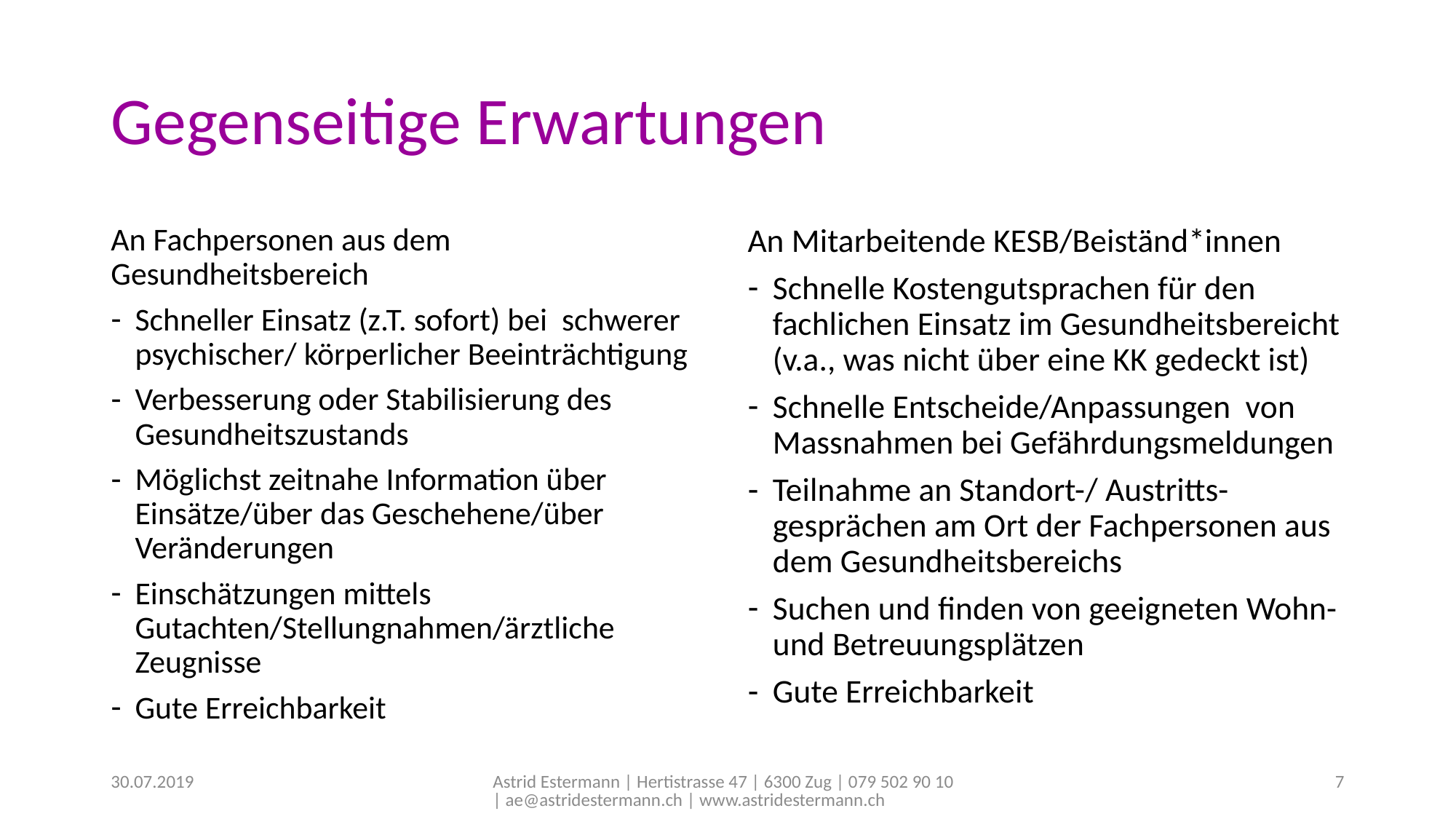

# Gegenseitige Erwartungen
An Fachpersonen aus dem Gesundheitsbereich
Schneller Einsatz (z.T. sofort) bei  schwerer psychischer/ körperlicher Beeinträchtigung
Verbesserung oder Stabilisierung des Gesundheitszustands
Möglichst zeitnahe Information über Einsätze/über das Geschehene/über Veränderungen
Einschätzungen mittels Gutachten/Stellungnahmen/ärztliche Zeugnisse
Gute Erreichbarkeit

An Mitarbeitende KESB/Beiständ*innen
Schnelle Kostengutsprachen für den fachlichen Einsatz im Gesundheitsbereicht (v.a., was nicht über eine KK gedeckt ist)
Schnelle Entscheide/Anpassungen  von Massnahmen bei Gefährdungsmeldungen
Teilnahme an Standort-/ Austritts-gesprächen am Ort der Fachpersonen aus dem Gesundheitsbereichs
Suchen und finden von geeigneten Wohn- und Betreuungsplätzen
Gute Erreichbarkeit

30.07.2019
Astrid Estermann | Hertistrasse 47 | 6300 Zug | 079 502 90 10 | ae@astridestermann.ch | www.astridestermann.ch
7